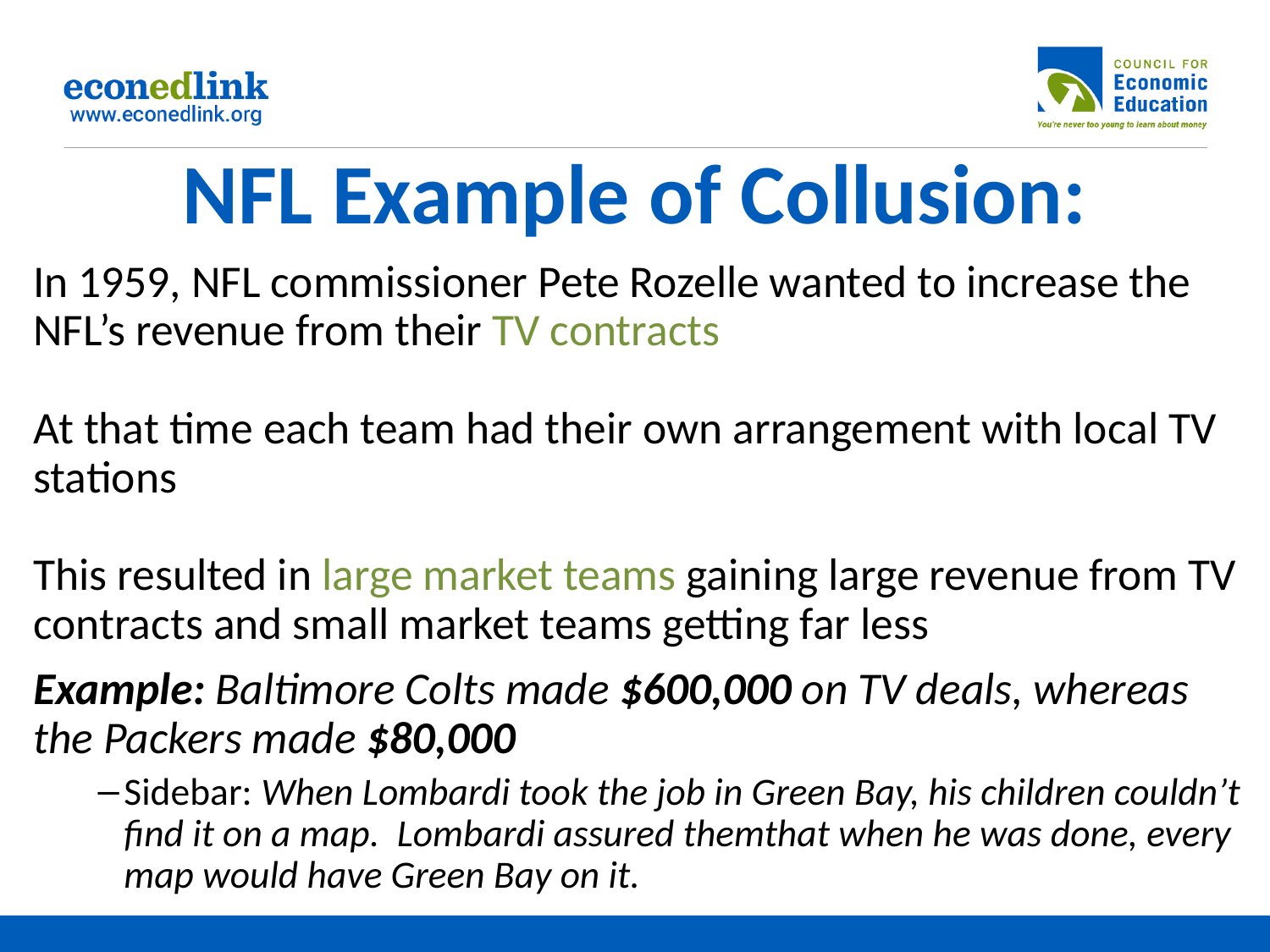

# NFL Example of Collusion:
In 1959, NFL commissioner Pete Rozelle wanted to increase the NFL’s revenue from their TV contracts

At that time each team had their own arrangement with local TV stations

This resulted in large market teams gaining large revenue from TV contracts and small market teams getting far less
Example: Baltimore Colts made $600,000 on TV deals, whereas the Packers made $80,000
Sidebar: When Lombardi took the job in Green Bay, his children couldn’t find it on a map.  Lombardi assured themthat when he was done, every map would have Green Bay on it.